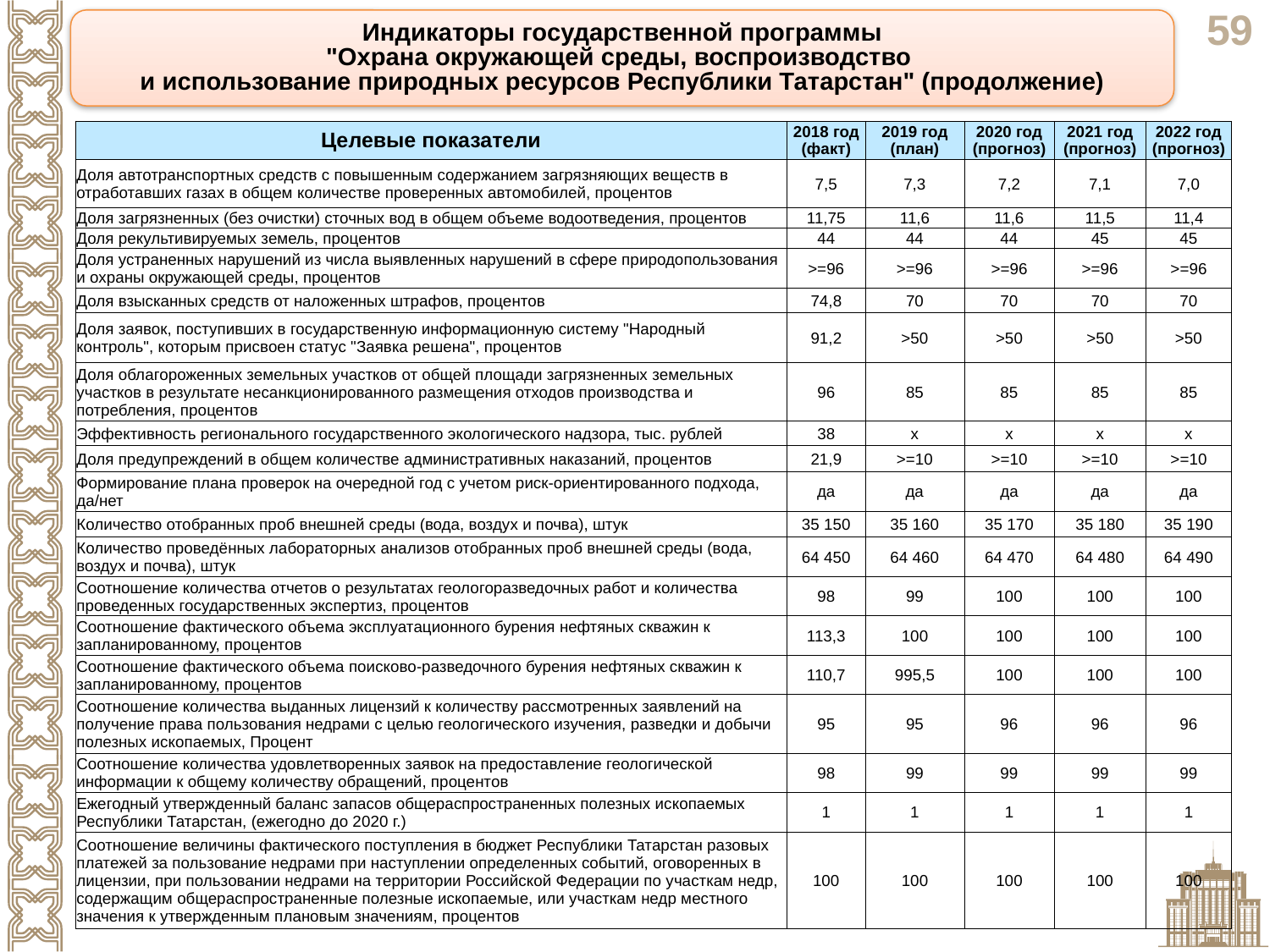

Индикаторы государственной программы
"Охрана окружающей среды, воспроизводство
и использование природных ресурсов Республики Татарстан" (продолжение)
| Целевые показатели | 2018 год (факт) | 2019 год (план) | 2020 год (прогноз) | 2021 год (прогноз) | 2022 год (прогноз) |
| --- | --- | --- | --- | --- | --- |
| Доля автотранспортных средств с повышенным содержанием загрязняющих веществ в отработавших газах в общем количестве проверенных автомобилей, процентов | 7,5 | 7,3 | 7,2 | 7,1 | 7,0 |
| Доля загрязненных (без очистки) сточных вод в общем объеме водоотведения, процентов | 11,75 | 11,6 | 11,6 | 11,5 | 11,4 |
| Доля рекультивируемых земель, процентов | 44 | 44 | 44 | 45 | 45 |
| Доля устраненных нарушений из числа выявленных нарушений в сфере природопользования и охраны окружающей среды, процентов | >=96 | >=96 | >=96 | >=96 | >=96 |
| Доля взысканных средств от наложенных штрафов, процентов | 74,8 | 70 | 70 | 70 | 70 |
| Доля заявок, поступивших в государственную информационную систему "Народный контроль", которым присвоен статус "Заявка решена", процентов | 91,2 | >50 | >50 | >50 | >50 |
| Доля облагороженных земельных участков от общей площади загрязненных земельных участков в результате несанкционированного размещения отходов производства и потребления, процентов | 96 | 85 | 85 | 85 | 85 |
| Эффективность регионального государственного экологического надзора, тыс. рублей | 38 | х | х | х | х |
| Доля предупреждений в общем количестве административных наказаний, процентов | 21,9 | >=10 | >=10 | >=10 | >=10 |
| Формирование плана проверок на очередной год с учетом риск-ориентированного подхода, да/нет | да | да | да | да | да |
| Количество отобранных проб внешней среды (вода, воздух и почва), штук | 35 150 | 35 160 | 35 170 | 35 180 | 35 190 |
| Количество проведённых лабораторных анализов отобранных проб внешней среды (вода, воздух и почва), штук | 64 450 | 64 460 | 64 470 | 64 480 | 64 490 |
| Соотношение количества отчетов о результатах геологоразведочных работ и количества проведенных государственных экспертиз, процентов | 98 | 99 | 100 | 100 | 100 |
| Соотношение фактического объема эксплуатационного бурения нефтяных скважин к запланированному, процентов | 113,3 | 100 | 100 | 100 | 100 |
| Соотношение фактического объема поисково-разведочного бурения нефтяных скважин к запланированному, процентов | 110,7 | 995,5 | 100 | 100 | 100 |
| Соотношение количества выданных лицензий к количеству рассмотренных заявлений на получение права пользования недрами с целью геологического изучения, разведки и добычи полезных ископаемых, Процент | 95 | 95 | 96 | 96 | 96 |
| Соотношение количества удовлетворенных заявок на предоставление геологической информации к общему количеству обращений, процентов | 98 | 99 | 99 | 99 | 99 |
| Ежегодный утвержденный баланс запасов общераспространенных полезных ископаемых Республики Татарстан, (ежегодно до 2020 г.) | 1 | 1 | 1 | 1 | 1 |
| Соотношение величины фактического поступления в бюджет Республики Татарстан разовых платежей за пользование недрами при наступлении определенных событий, оговоренных в лицензии, при пользовании недрами на территории Российской Федерации по участкам недр, содержащим общераспространенные полезные ископаемые, или участкам недр местного значения к утвержденным плановым значениям, процентов | 100 | 100 | 100 | 100 | 100 |